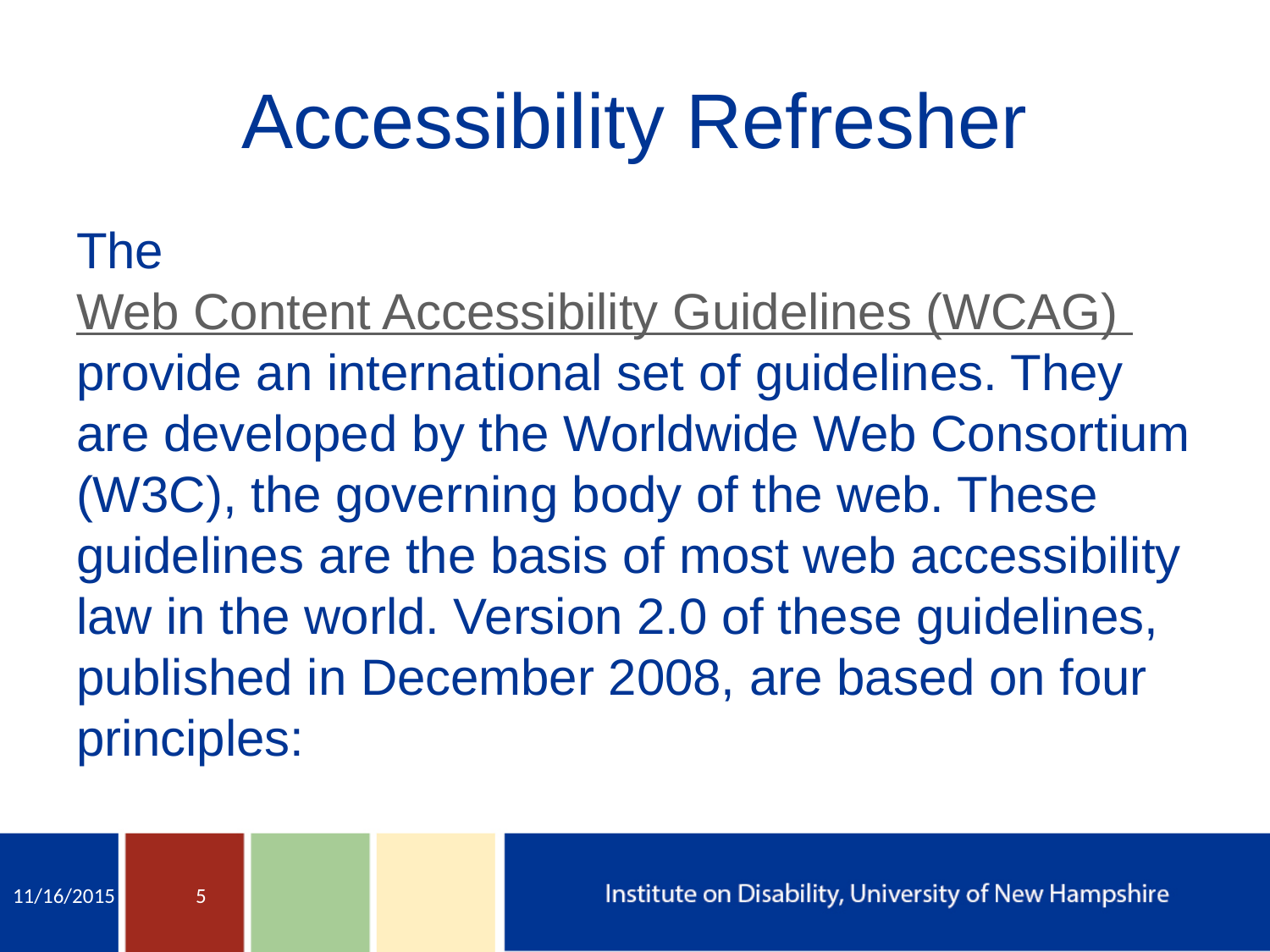

# Accessibility Refresher
The Web Content Accessibility Guidelines (WCAG) provide an international set of guidelines. They are developed by the Worldwide Web Consortium (W3C), the governing body of the web. These guidelines are the basis of most web accessibility law in the world. Version 2.0 of these guidelines, published in December 2008, are based on four principles:
11/16/2015
5